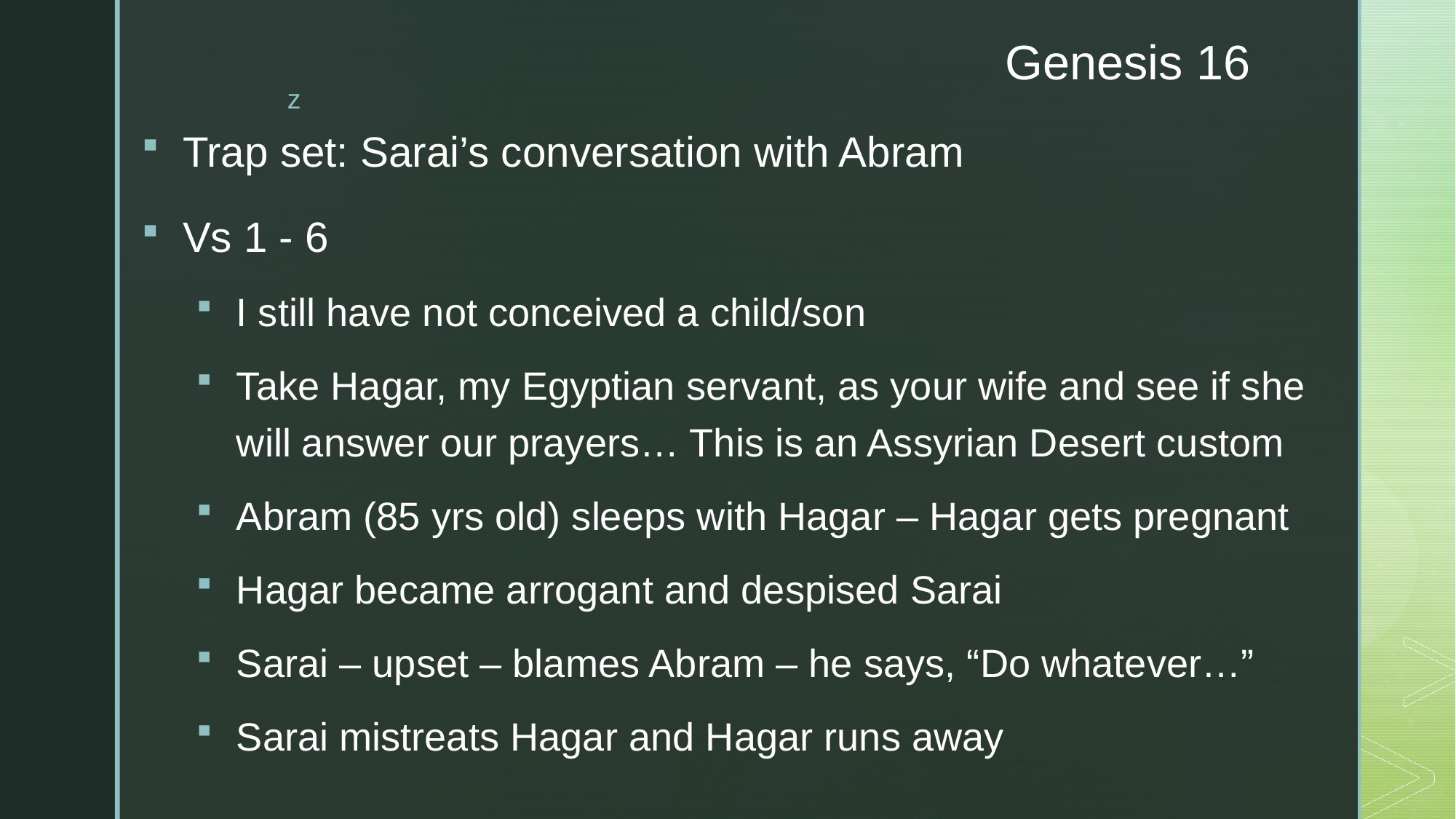

# Genesis 16
Trap set: Sarai’s conversation with Abram
Vs 1 - 6
I still have not conceived a child/son
Take Hagar, my Egyptian servant, as your wife and see if she will answer our prayers… This is an Assyrian Desert custom
Abram (85 yrs old) sleeps with Hagar – Hagar gets pregnant
Hagar became arrogant and despised Sarai
Sarai – upset – blames Abram – he says, “Do whatever…”
Sarai mistreats Hagar and Hagar runs away